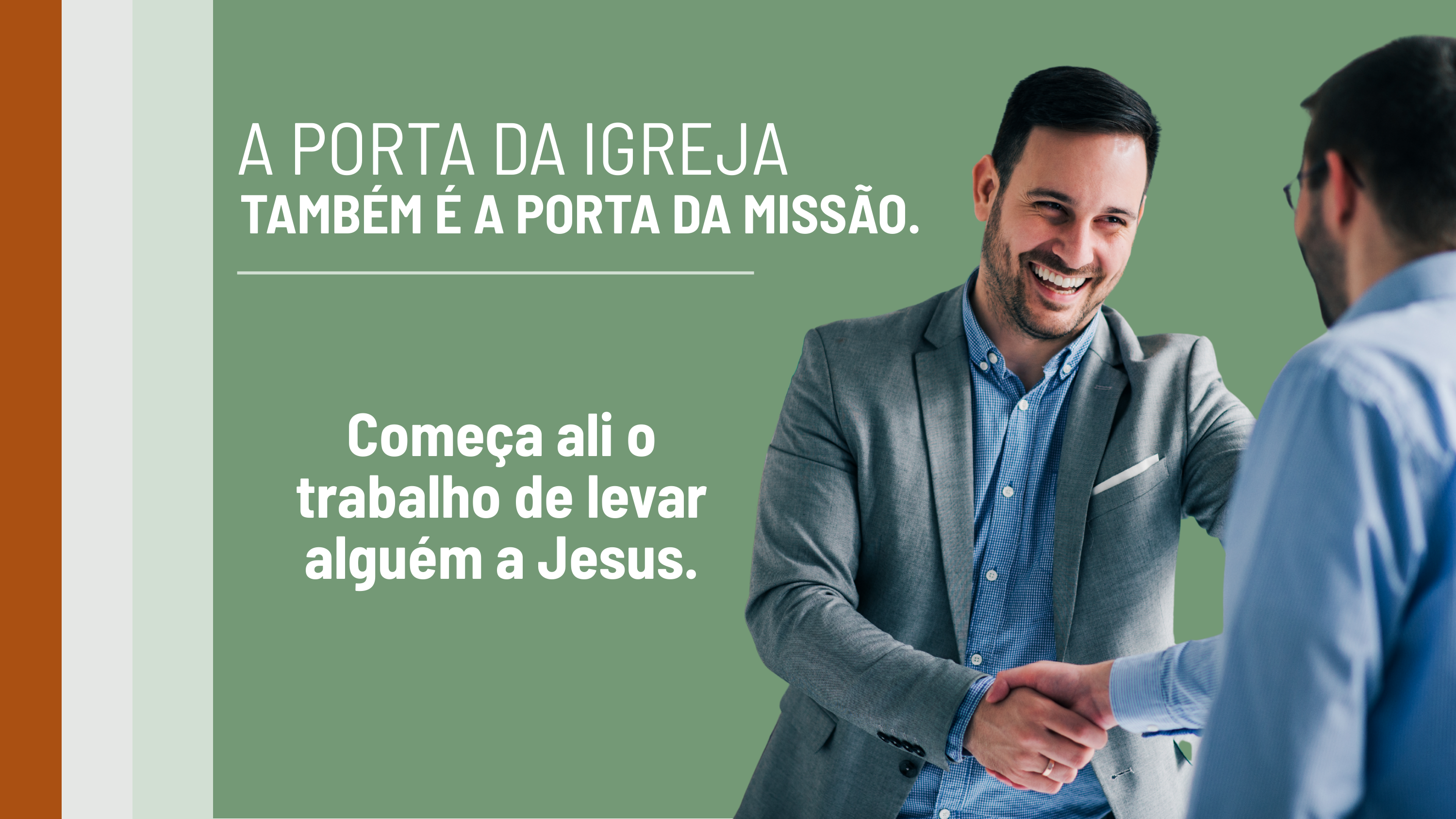

A PORTA DA IGREJA
TAMBÉM É A PORTA DA MISSÃO.

Começa ali o trabalho de levar alguém a Jesus.